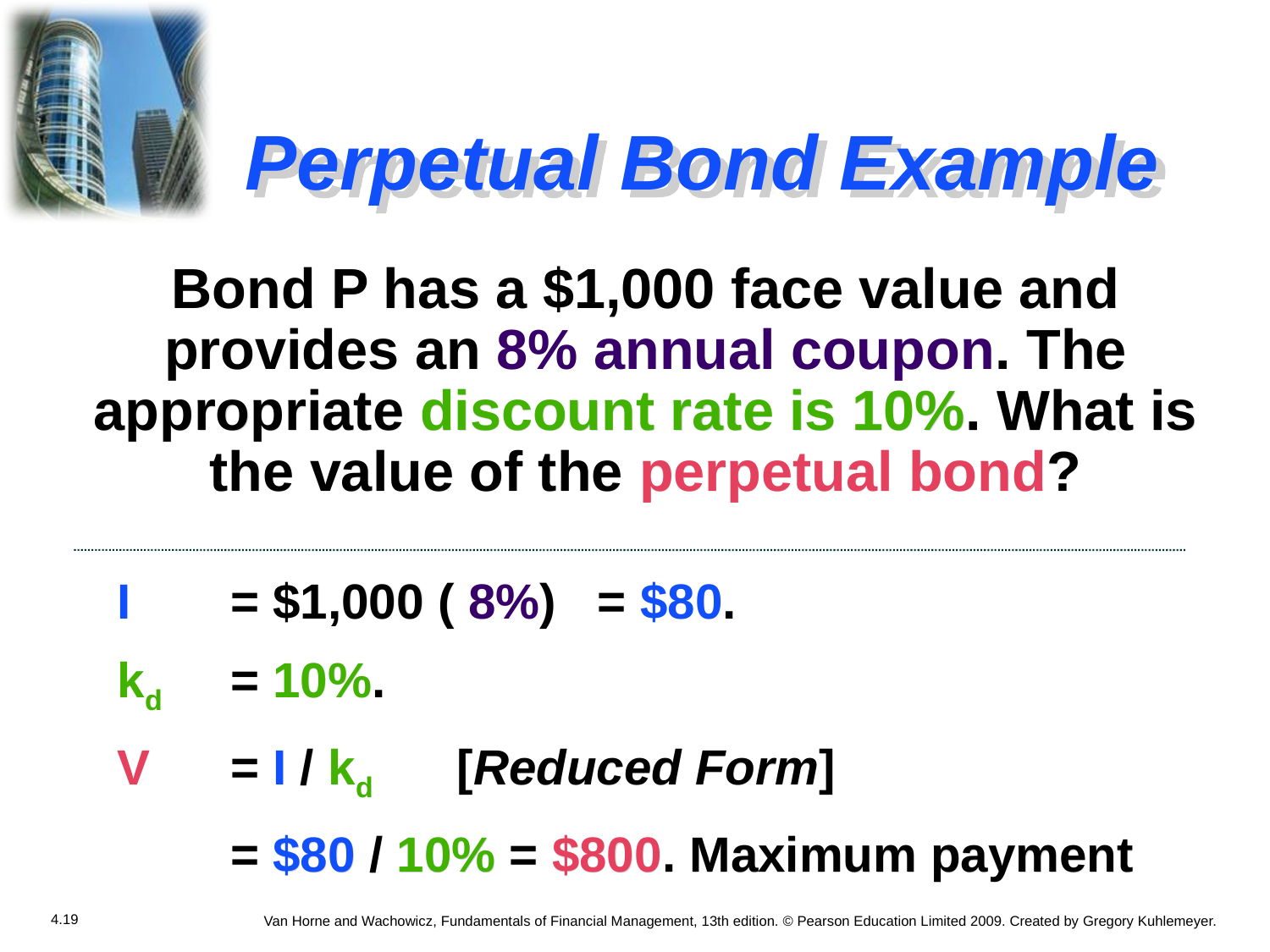

# Perpetual Bond Example
Bond P has a $1,000 face value and provides an 8% annual coupon. The appropriate discount rate is 10%. What is the value of the perpetual bond?

   I 	  = $1,000 ( 8%)	 = $80.
   kd 	  = 10%.
   V 	  = I / kd 	[Reduced Form]
	  = $80 / 10% = $800. Maximum payment